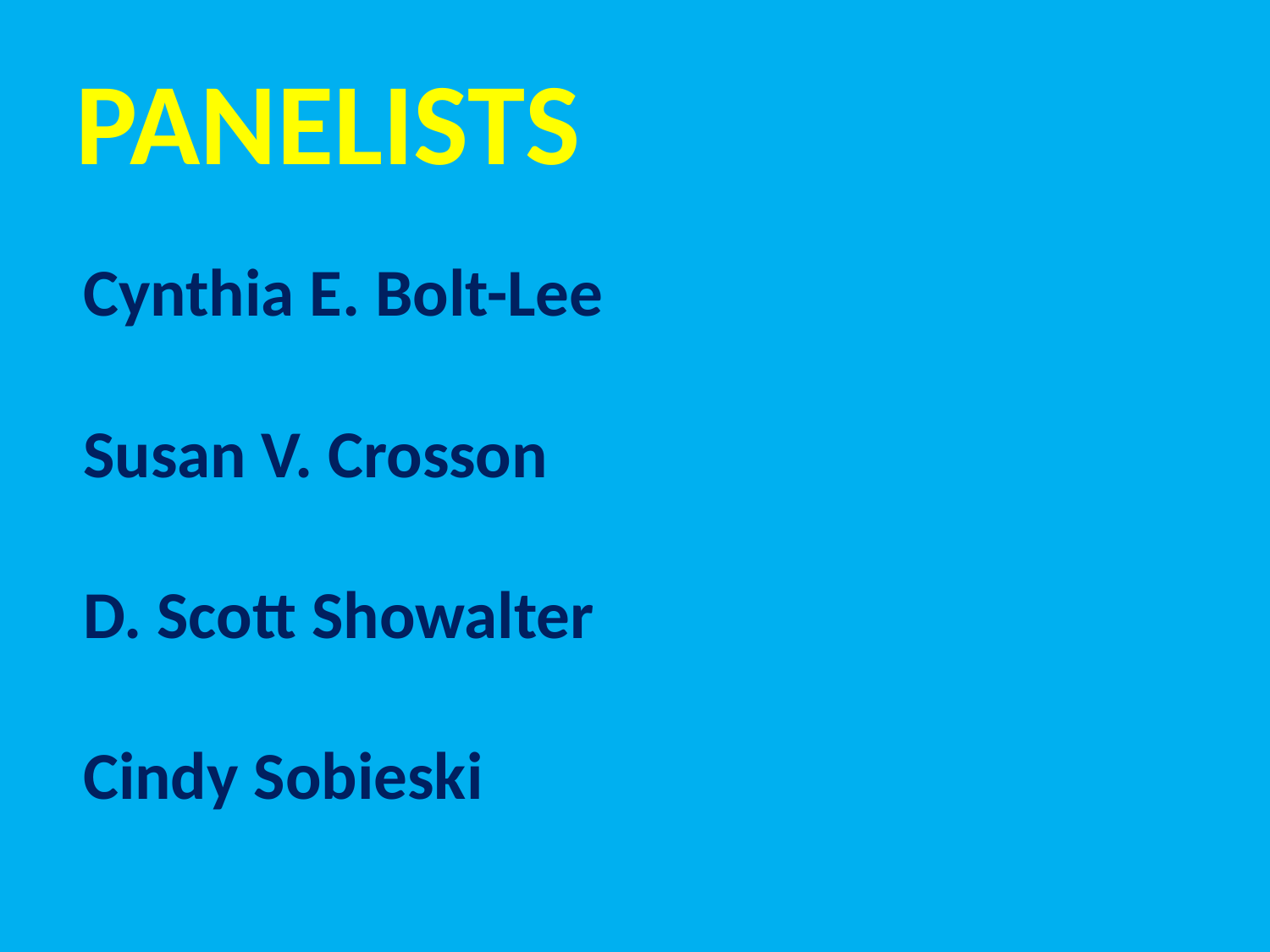

PANELISTS
Cynthia E. Bolt-Lee

Susan V. Crosson

D. Scott Showalter

Cindy Sobieski